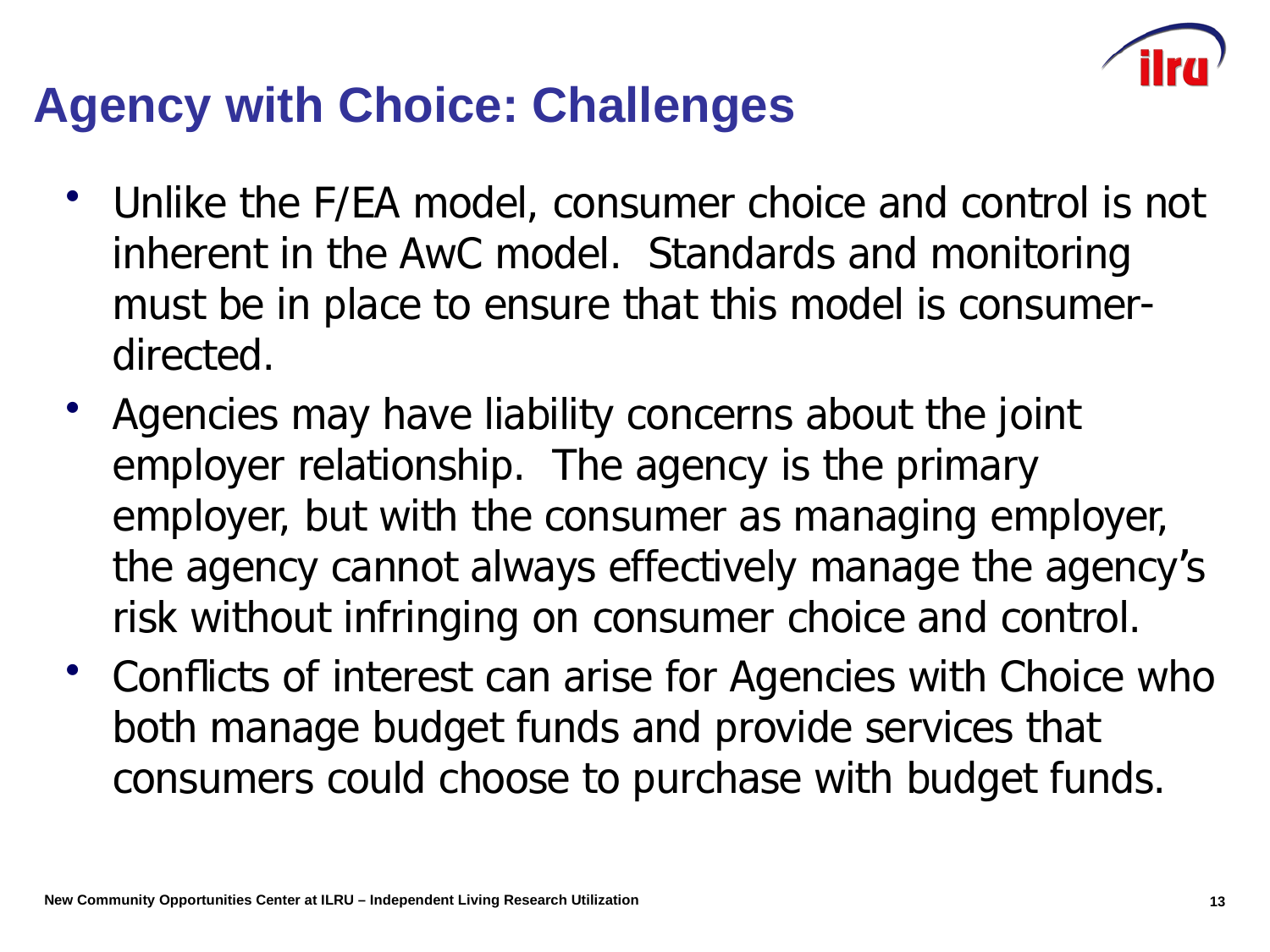

# Agency with Choice: Challenges
Unlike the F/EA model, consumer choice and control is not inherent in the AwC model.  Standards and monitoring must be in place to ensure that this model is consumer-directed.
Agencies may have liability concerns about the joint employer relationship.  The agency is the primary employer, but with the consumer as managing employer, the agency cannot always effectively manage the agency’s risk without infringing on consumer choice and control.
Conflicts of interest can arise for Agencies with Choice who both manage budget funds and provide services that consumers could choose to purchase with budget funds.
13